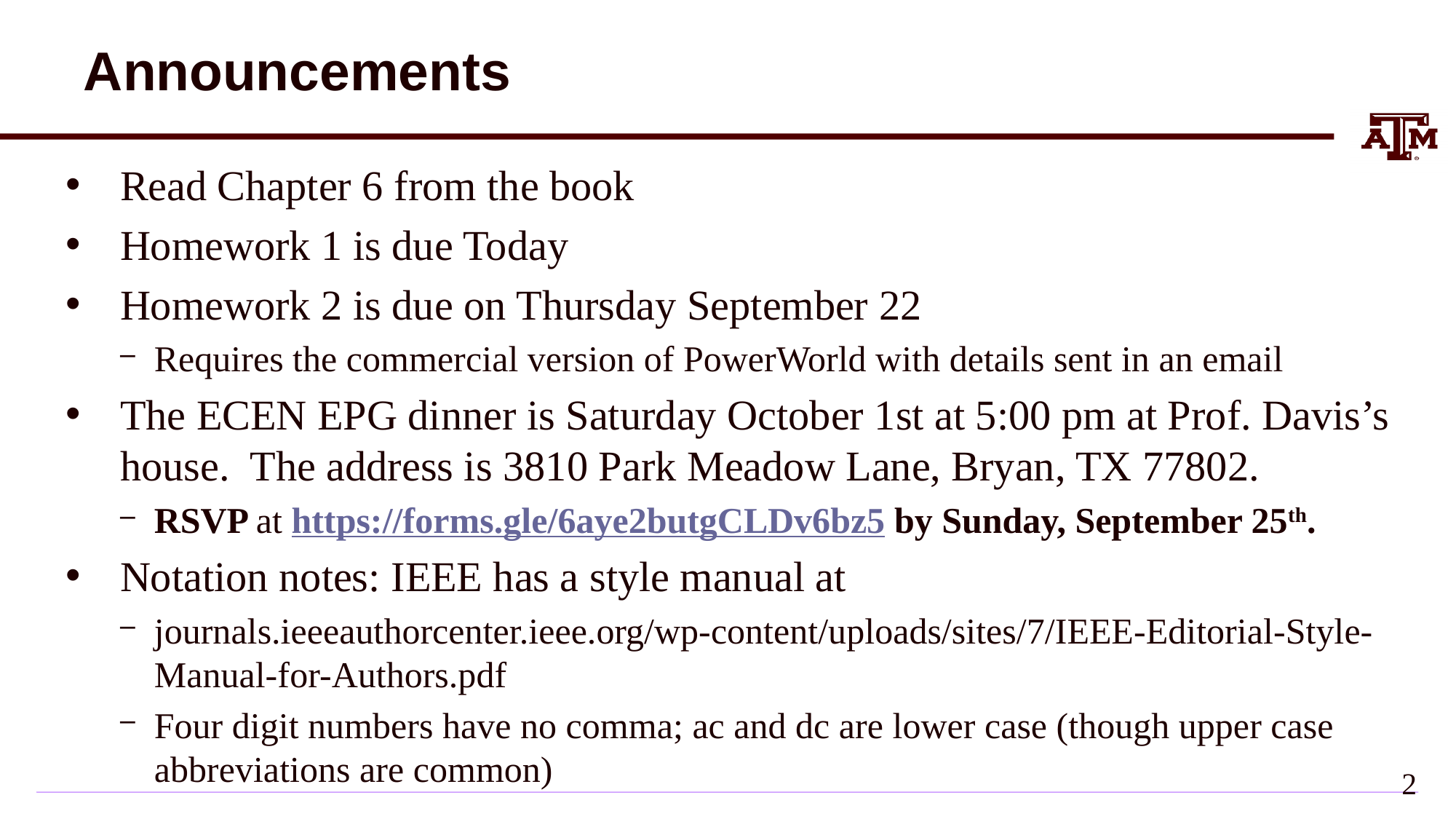

# Announcements
Read Chapter 6 from the book
Homework 1 is due Today
Homework 2 is due on Thursday September 22
Requires the commercial version of PowerWorld with details sent in an email
The ECEN EPG dinner is Saturday October 1st at 5:00 pm at Prof. Davis’s house.  The address is 3810 Park Meadow Lane, Bryan, TX 77802.
RSVP at https://forms.gle/6aye2butgCLDv6bz5 by Sunday, September 25th.
Notation notes: IEEE has a style manual at
journals.ieeeauthorcenter.ieee.org/wp-content/uploads/sites/7/IEEE-Editorial-Style-Manual-for-Authors.pdf
Four digit numbers have no comma; ac and dc are lower case (though upper case abbreviations are common)

2